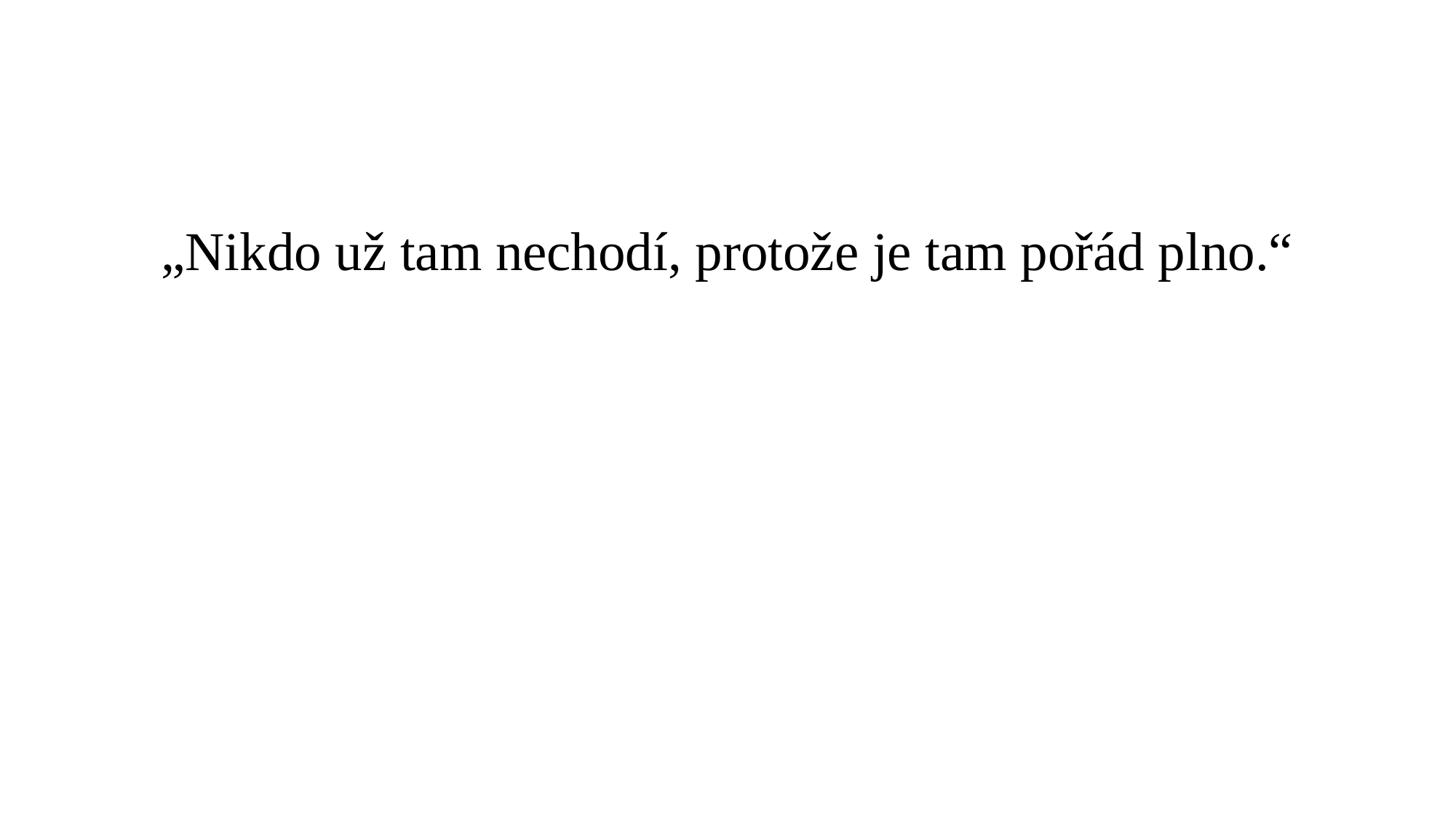

„Nikdo už tam nechodí, protože je tam pořád plno.“